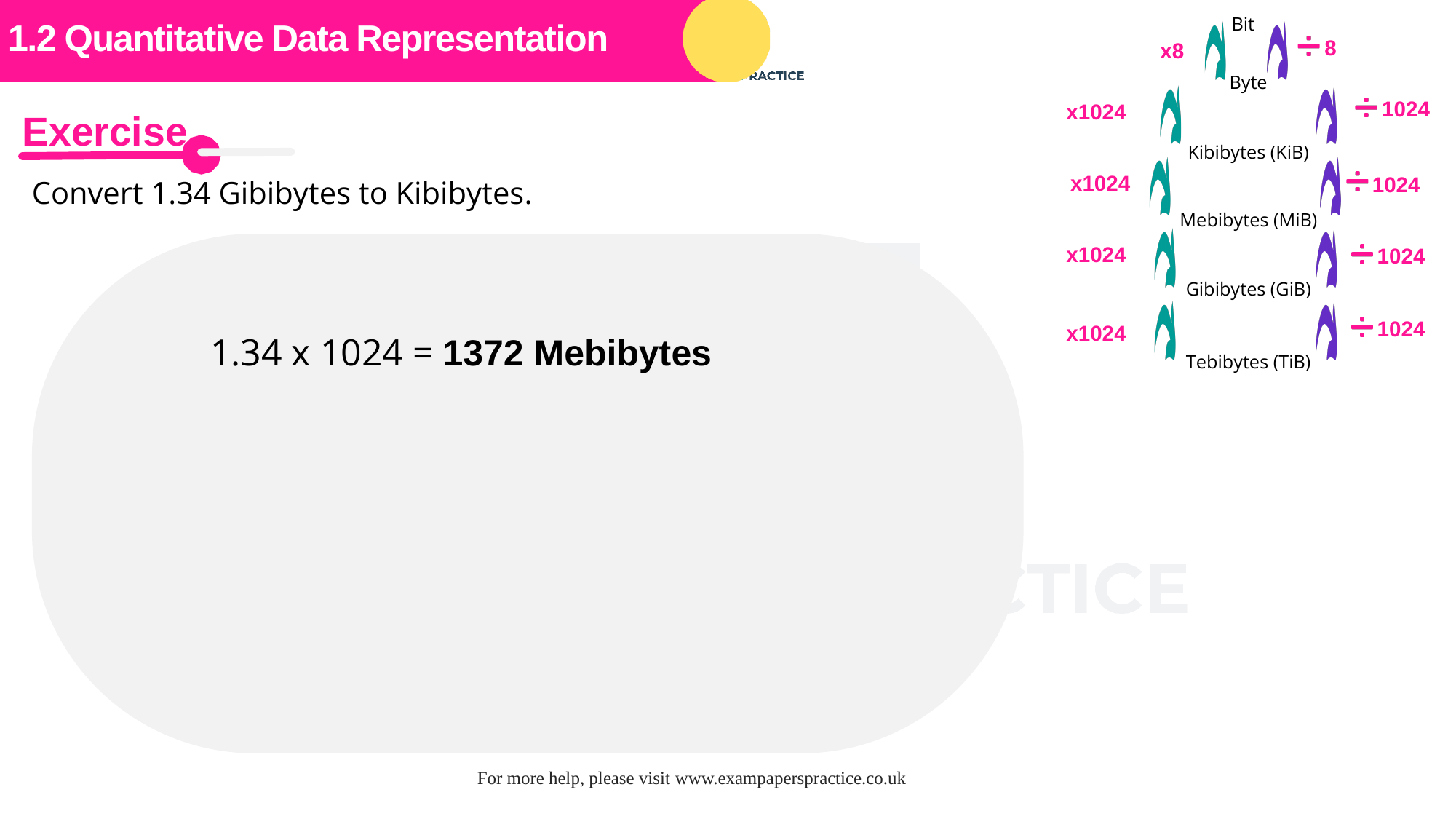

Subtopic 1
Bit
8
x8

Byte
1024
x1024

Kibibytes (KiB)
x1024
1024

Mebibytes (MiB)
x1024
1024

Gibibytes (GiB)
1024
x1024

Tebibytes (TiB)
1.2 Quantitative Data Representation
Exercise

Convert 1.34 Gibibytes to Kibibytes.

1.34 x 1024 = 1372 Mebibytes